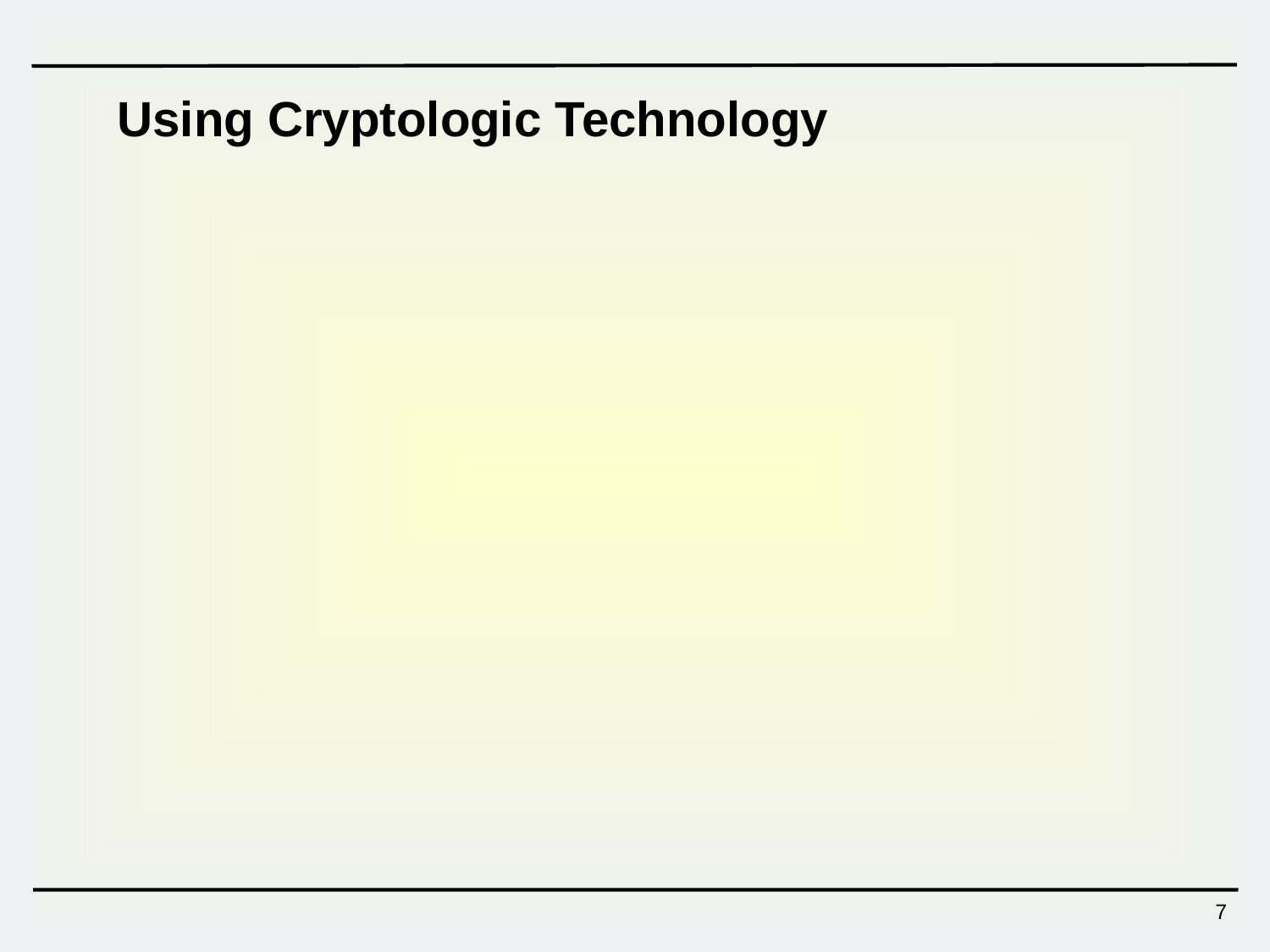

Using Cryptologic Technology
Before modern crypto : limited usage
National security, diplomatic, war
Used by limited people
Researched by limited people
Current crypto : widely open, standardized, commerce
Internet, e-commerce
Anybody is using
Research and development by anyone

7